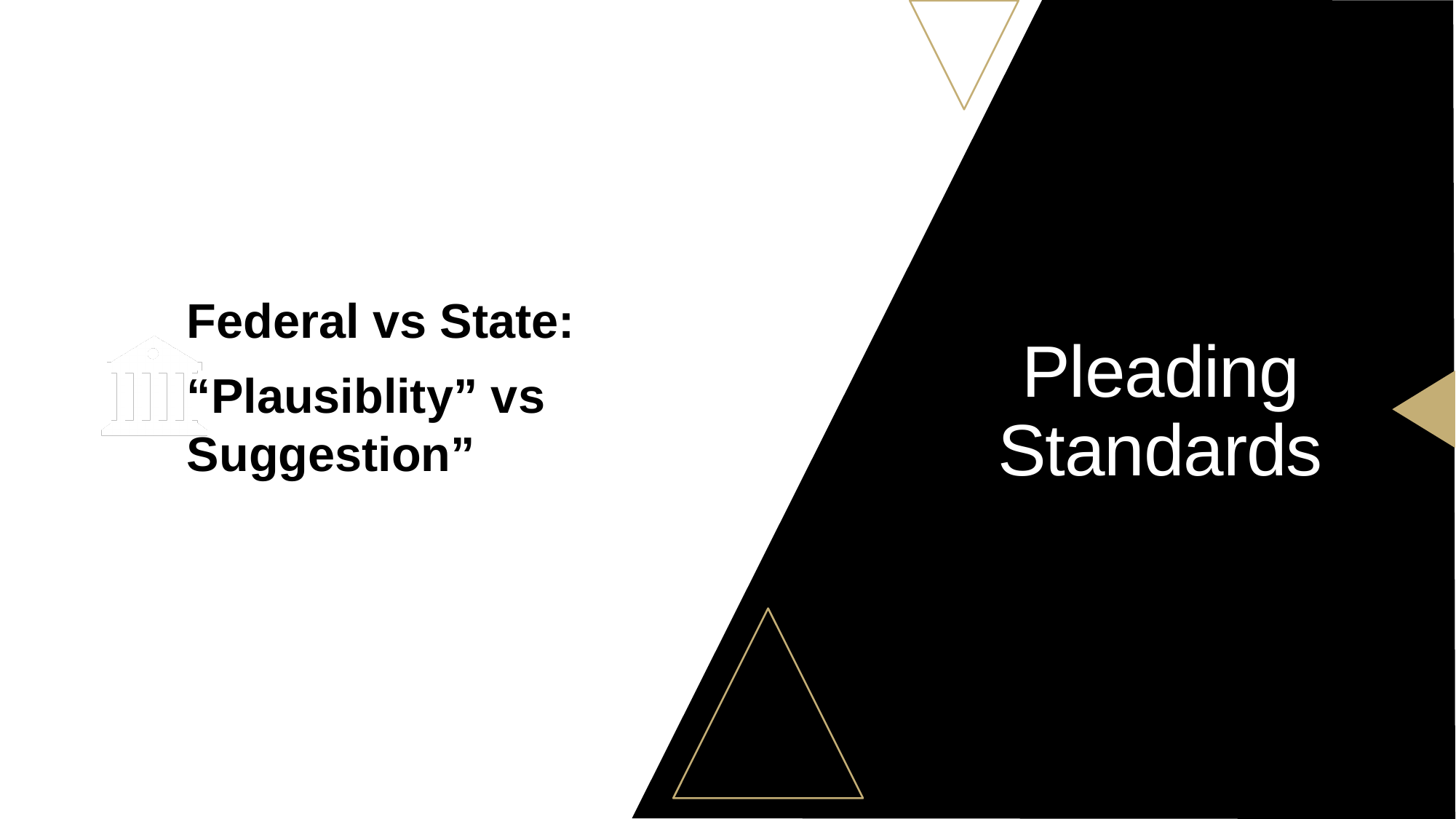

Federal vs State:
“Plausiblity” vs Suggestion”
# Pleading Standards